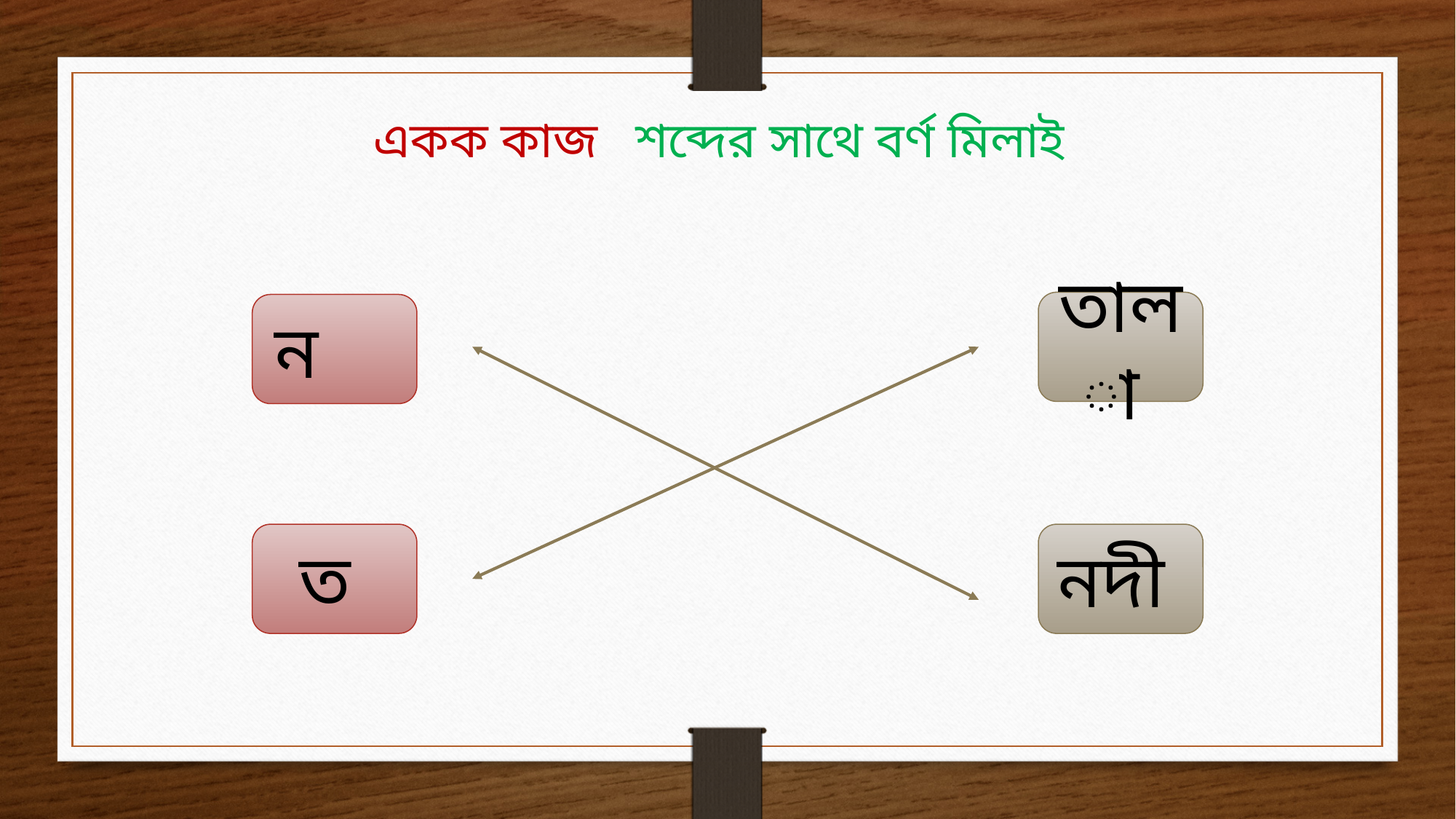

একক কাজ   শব্দের সাথে বর্ণ মিলাই
তালা
ন
ত
নদী